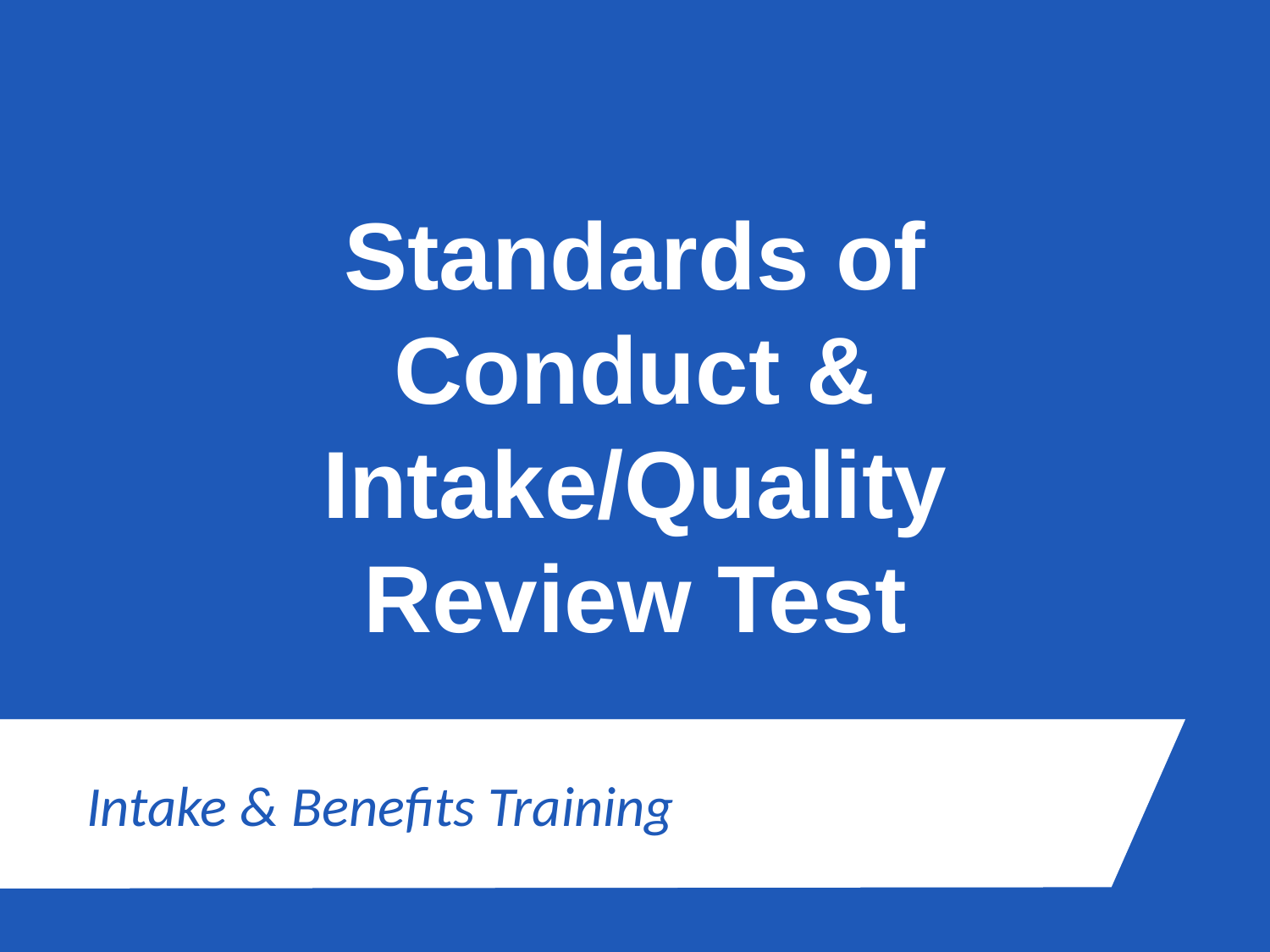

# Standards of Conduct & Intake/Quality Review Test
Intake & Benefits Training